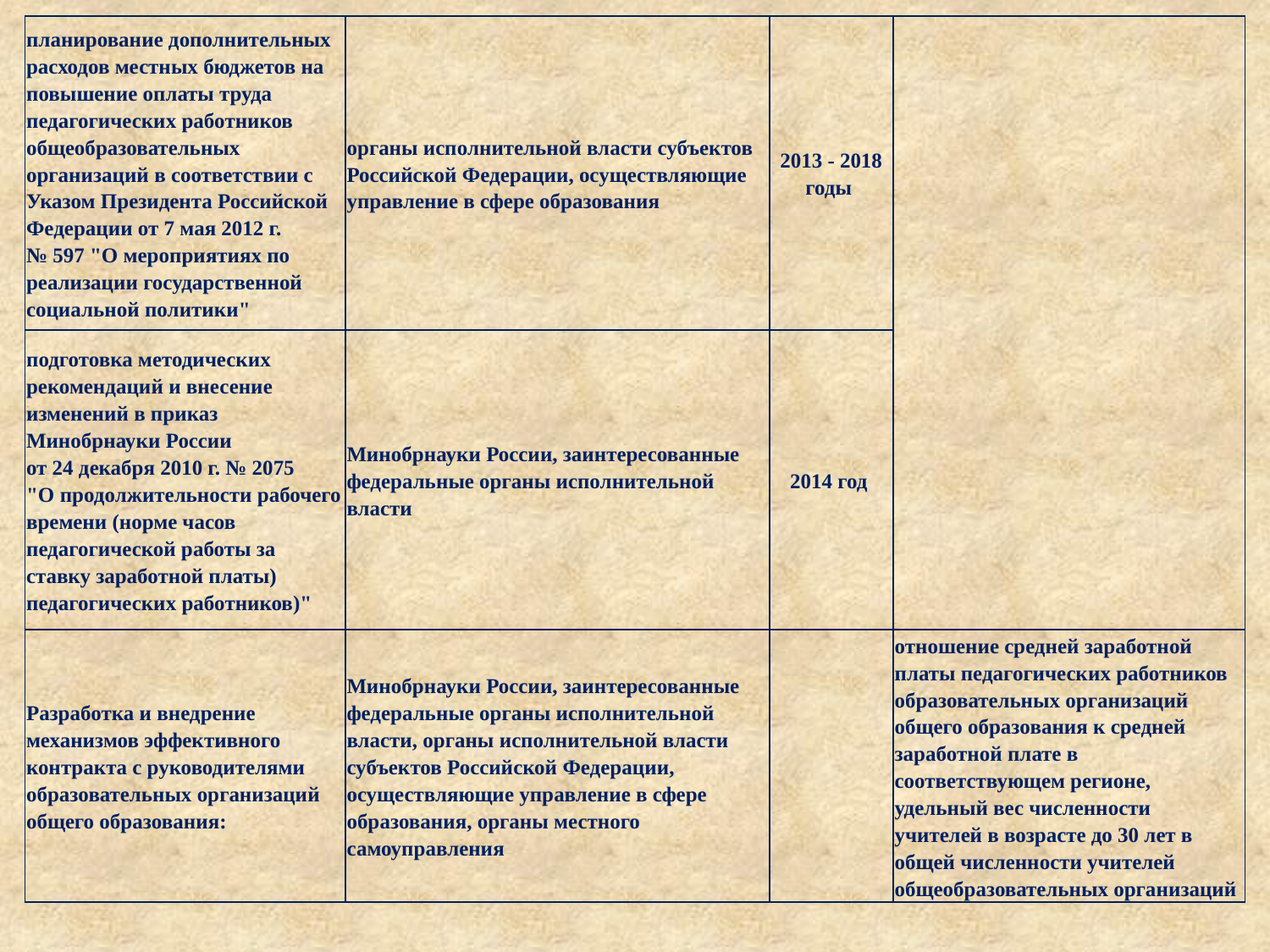

| планирование дополнительных расходов местных бюджетов на повышение оплаты труда педагогических работников общеобразовательных организаций в соответствии с Указом Президента Российской Федерации от 7 мая 2012 г. № 597 "О мероприятиях по реализации государственной социальной политики" | органы исполнительной власти субъектов Российской Федерации, осуществляющие управление в сфере образования | 2013 - 2018 годы |  |
| --- | --- | --- | --- |
| подготовка методических рекомендаций и внесение изменений в приказ Минобрнауки России от 24 декабря 2010 г. № 2075 "О продолжительности рабочего времени (норме часов педагогической работы за ставку заработной платы) педагогических работников)" | Минобрнауки России, заинтересованные федеральные органы исполнительной власти | 2014 год |  |
| Разработка и внедрение механизмов эффективного контракта с руководителями образовательных организаций общего образования: | Минобрнауки России, заинтересованные федеральные органы исполнительной власти, органы исполнительной власти субъектов Российской Федерации, осуществляющие управление в сфере образования, органы местного самоуправления |  | отношение средней заработной платы педагогических работников образовательных организаций общего образования к средней заработной плате в соответствующем регионе, удельный вес численности учителей в возрасте до 30 лет в общей численности учителей общеобразовательных организаций |